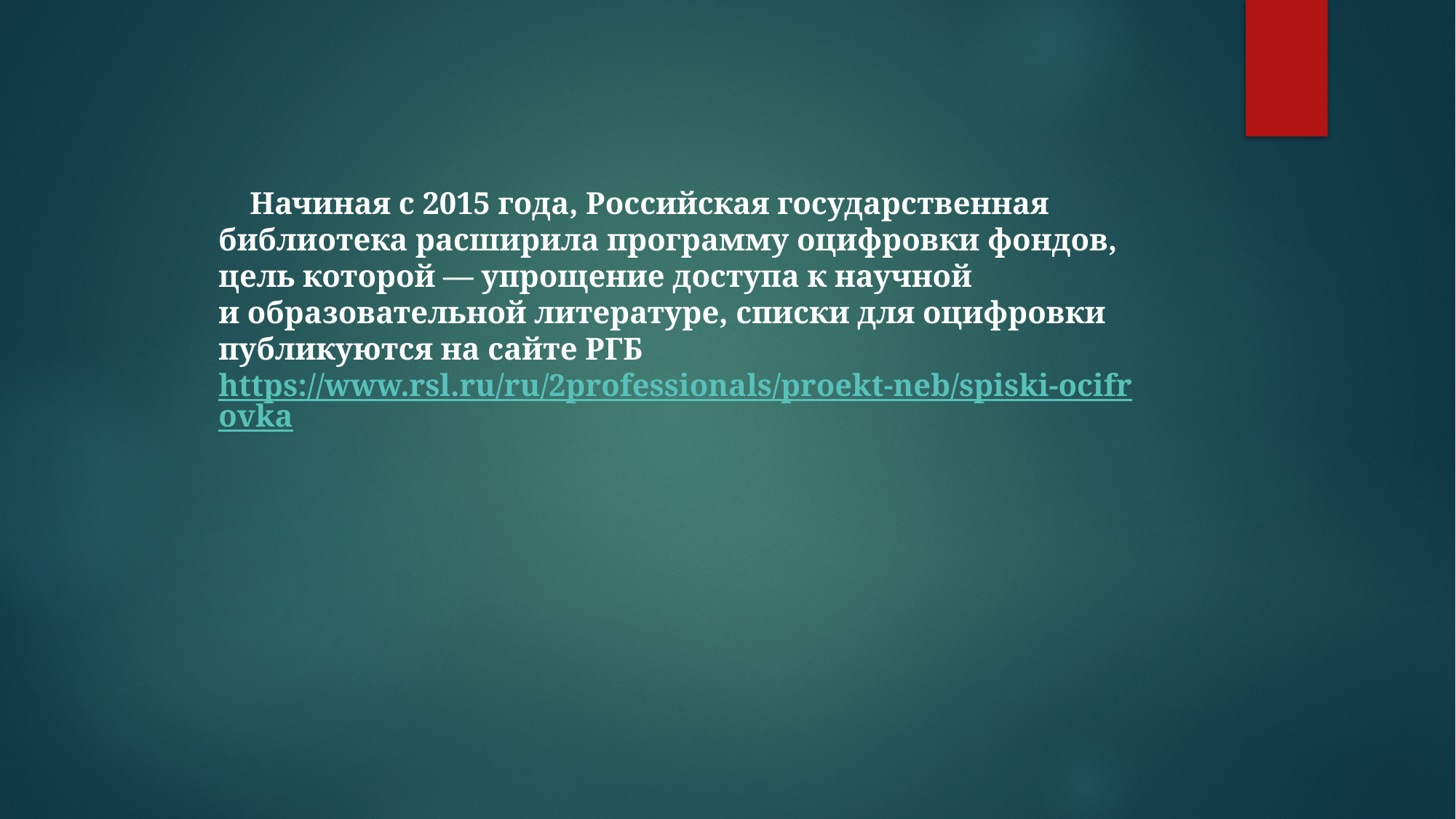

Начиная с 2015 года, Российская государственная библиотека расширила программу оцифровки фондов, цель которой — упрощение доступа к научной и образовательной литературе, списки для оцифровки публикуются на сайте РГБ https://www.rsl.ru/ru/2professionals/proekt-neb/spiski-ocifrovka